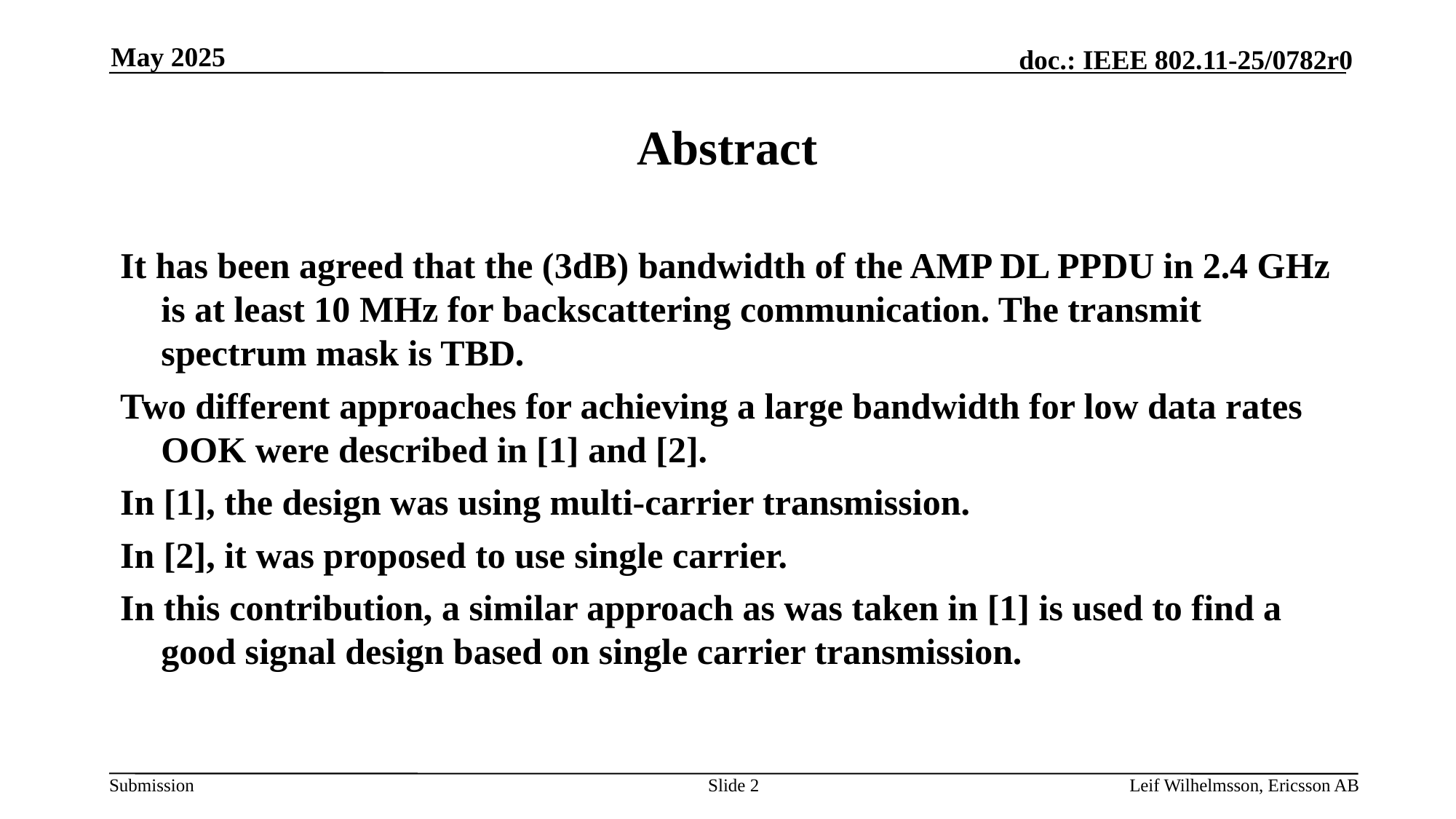

May 2025
# Abstract
It has been agreed that the (3dB) bandwidth of the AMP DL PPDU in 2.4 GHz is at least 10 MHz for backscattering communication. The transmit spectrum mask is TBD.
Two different approaches for achieving a large bandwidth for low data rates OOK were described in [1] and [2].
In [1], the design was using multi-carrier transmission.
In [2], it was proposed to use single carrier.
In this contribution, a similar approach as was taken in [1] is used to find a good signal design based on single carrier transmission.
Slide 2
Leif Wilhelmsson, Ericsson AB